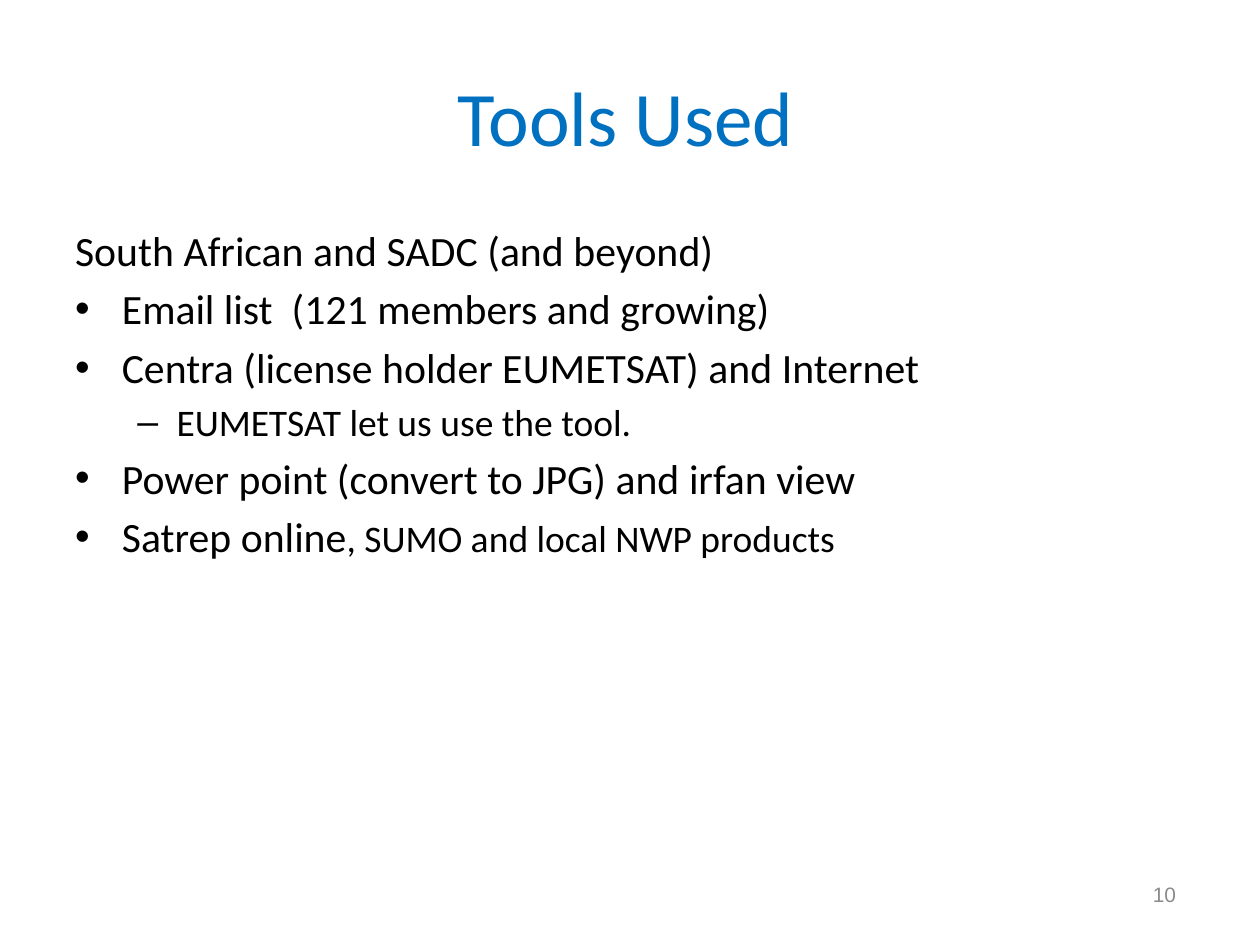

# Tools Used
South African and SADC (and beyond)
Email list  (121 members and growing)
Centra (license holder EUMETSAT) and Internet
EUMETSAT let us use the tool.
Power point (convert to JPG) and irfan view
Satrep online, SUMO and local NWP products

10